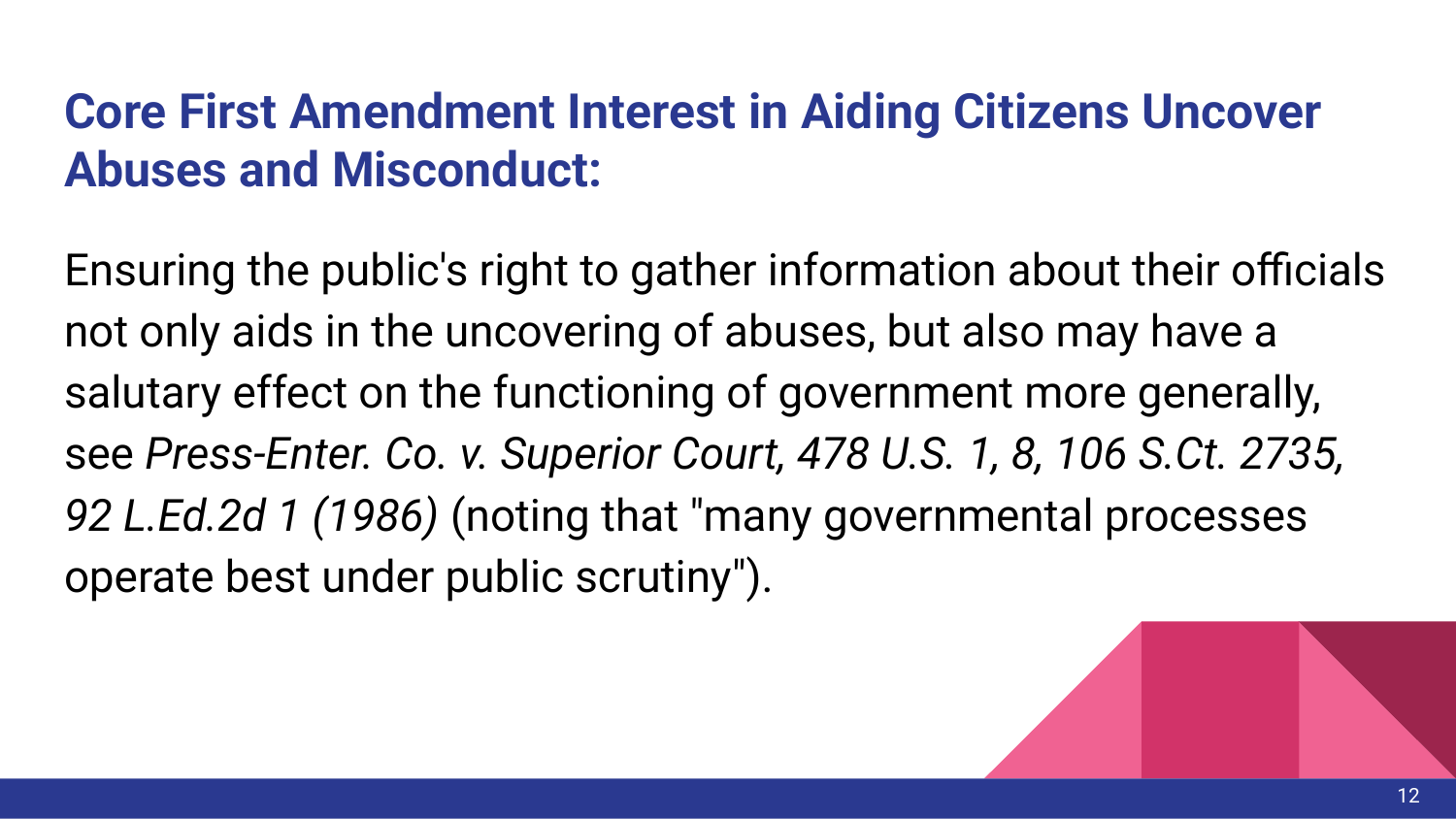

# Core First Amendment Interest in Aiding Citizens Uncover Abuses and Misconduct:
Ensuring the public's right to gather information about their officials not only aids in the uncovering of abuses, but also may have a salutary effect on the functioning of government more generally, see Press-Enter. Co. v. Superior Court, 478 U.S. 1, 8, 106 S.Ct. 2735, 92 L.Ed.2d 1 (1986) (noting that "many governmental processes operate best under public scrutiny").
12